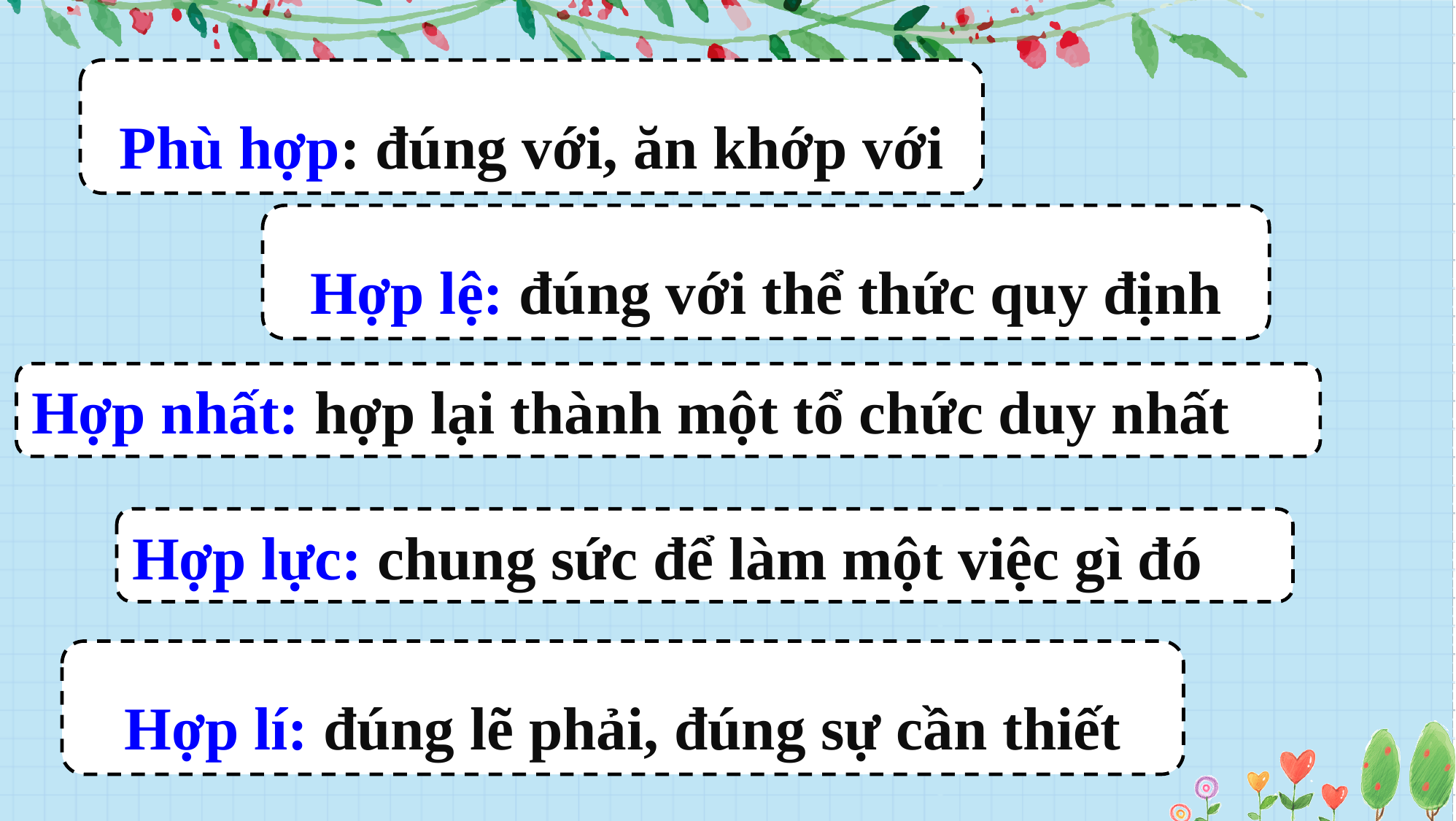

Phù hợp: đúng với, ăn khớp với
Hợp lệ: đúng với thể thức quy định
Hợp nhất: hợp lại thành một tổ chức duy nhất
Hợp lực: chung sức để làm một việc gì đó
Hợp lí: đúng lẽ phải, đúng sự cần thiết